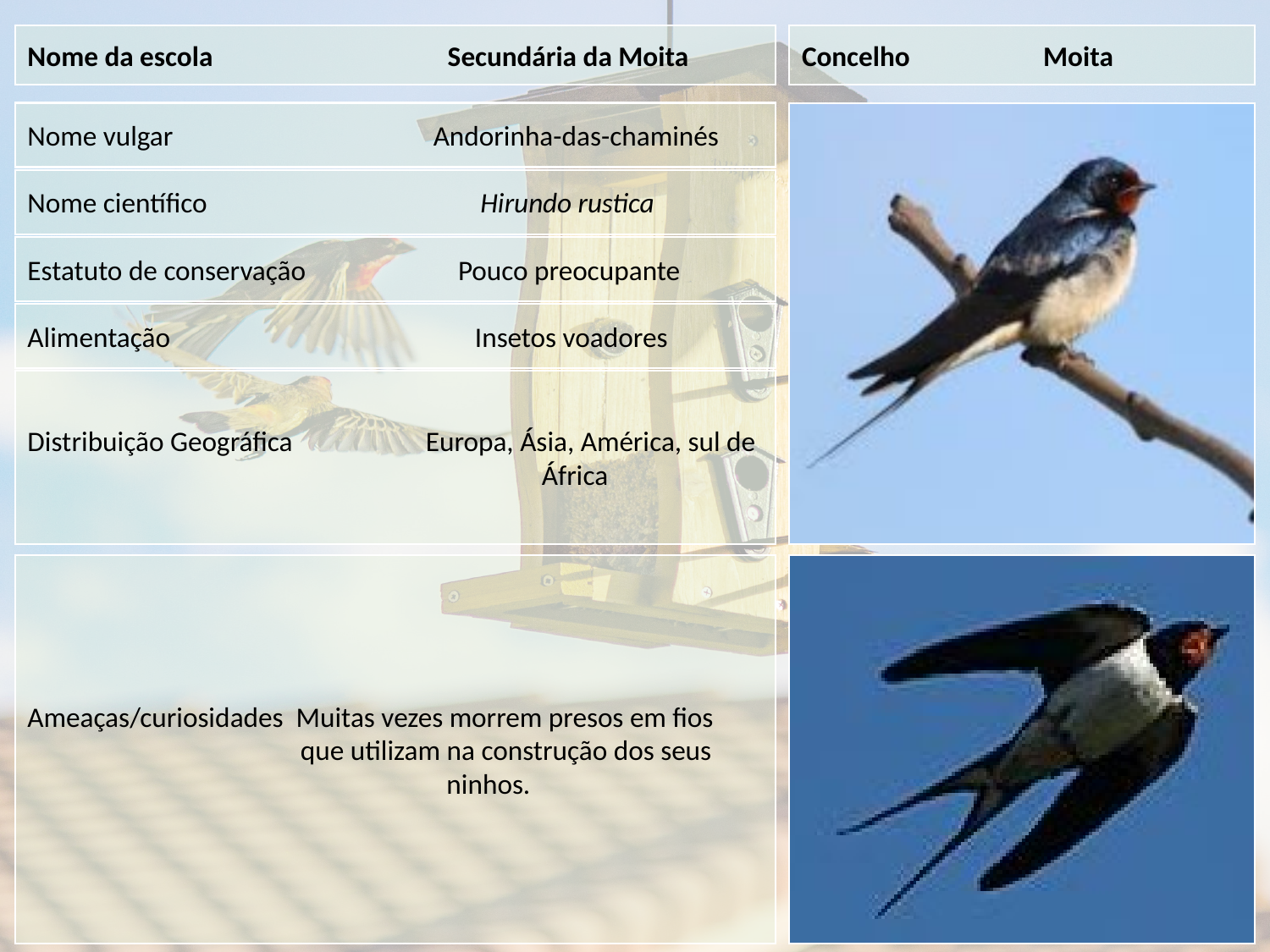

Nome da escola                                     Secundária da Moita
Concelho                     Moita
Nome vulgar                                         Andorinha-das-chaminés

Nome científico                                           Hirundo rustica
Estatuto de conservação                        Pouco preocupante

Alimentação                                                Insetos voadores

Distribuição Geográfica                     Europa, Ásia, América, sul de
                                                                                 África

Ameaças/curiosidades  Muitas vezes morrem presos em fios
                                           que utilizam na construção dos seus
                                                                  ninhos.